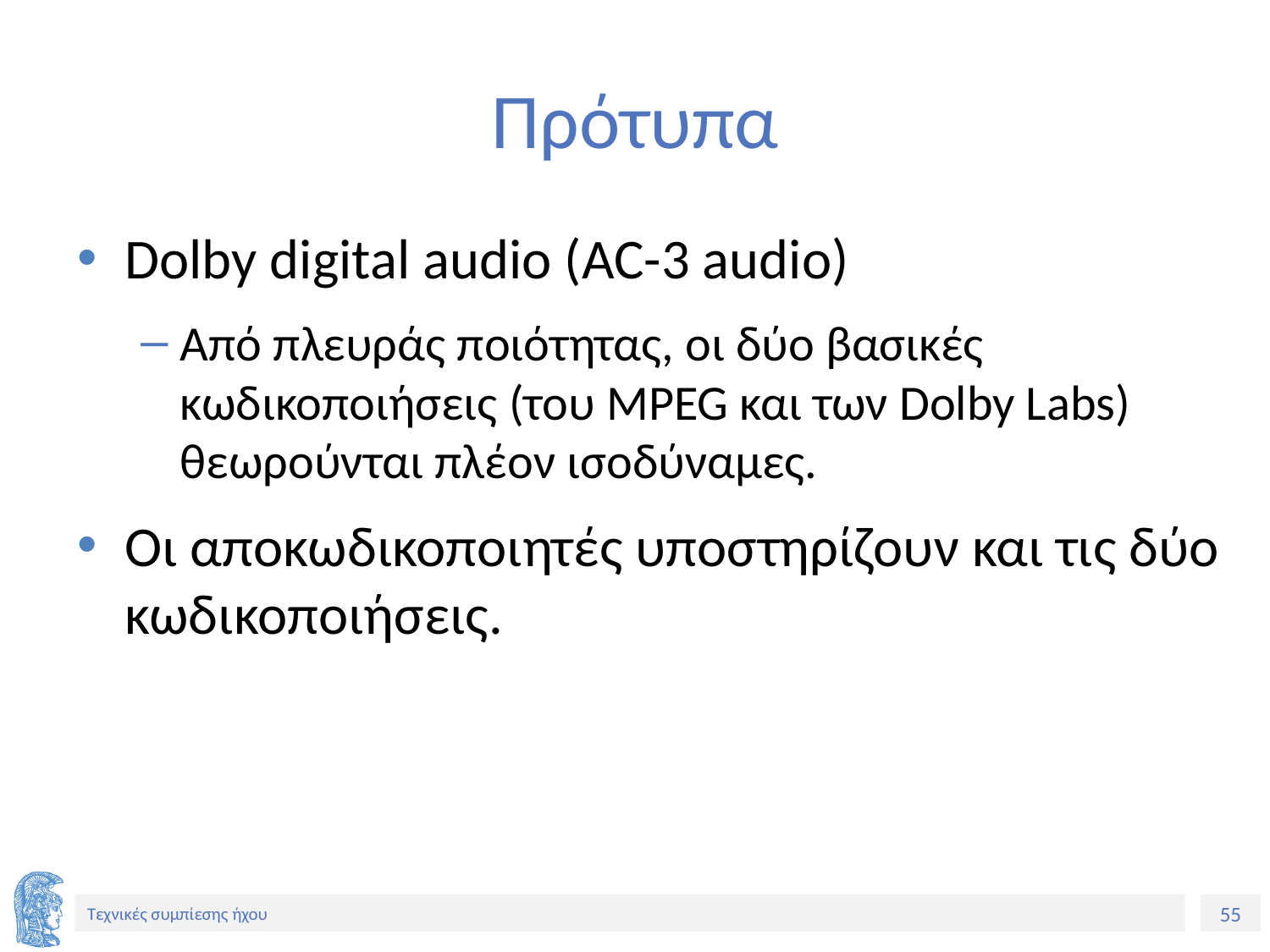

# Πρότυπα
Dolby digital audio (AC-3 audio)
Από πλευράς ποιότητας, οι δύο βασικές κωδικοποιήσεις (του MPEG και των Dolby Labs) θεωρούνται πλέον ισοδύναμες.
Οι αποκωδικοποιητές υποστηρίζουν και τις δύο κωδικοποιήσεις.